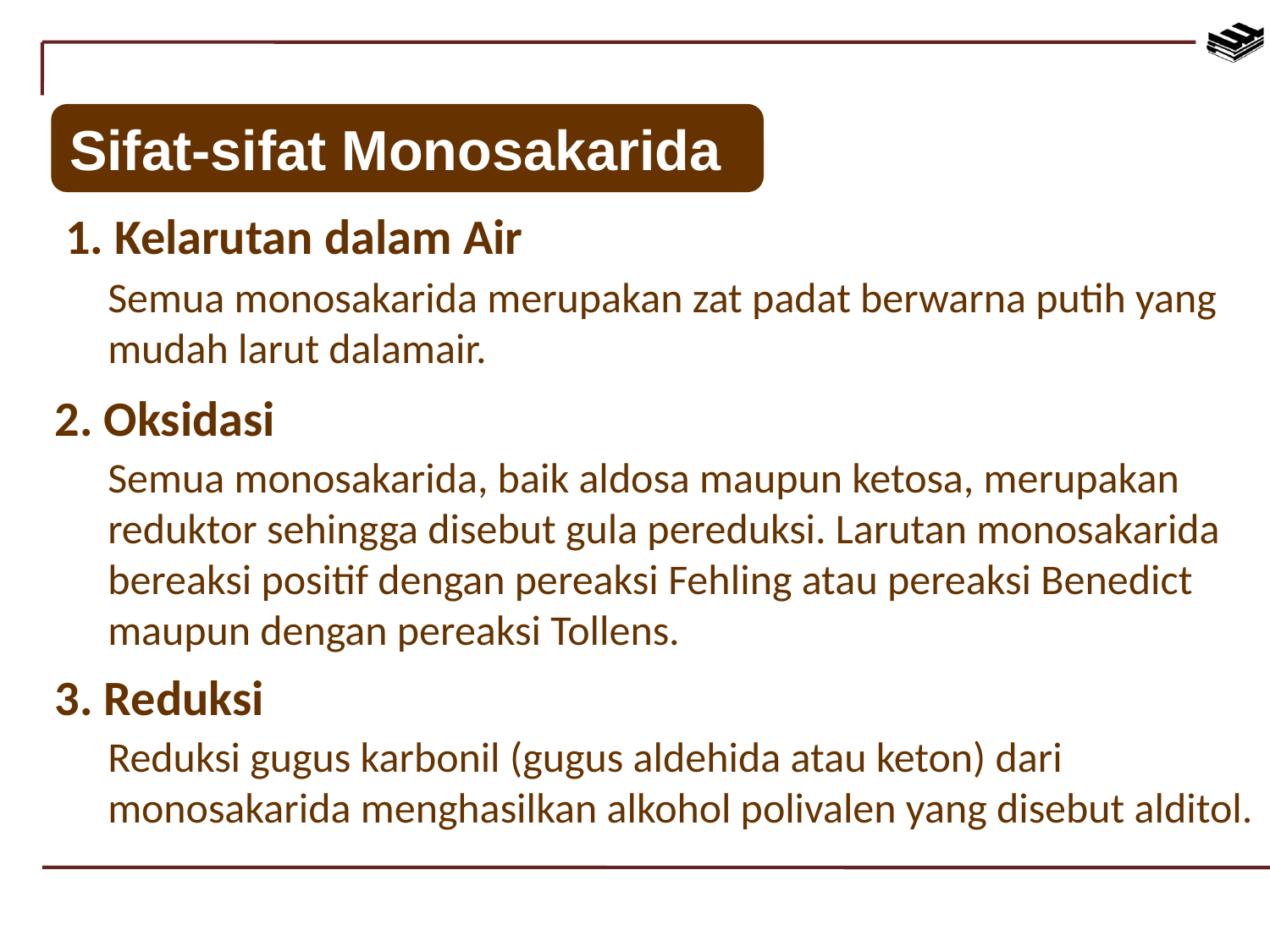

Sifat-sifat Monosakarida
1. Kelarutan dalam Air
Semua monosakarida merupakan zat padat berwarna putih yang mudah larut dalamair.
2. Oksidasi
Semua monosakarida, baik aldosa maupun ketosa, merupakan reduktor sehingga disebut gula pereduksi. Larutan monosakarida bereaksi positif dengan pereaksi Fehling atau pereaksi Benedict maupun dengan pereaksi Tollens.
3. Reduksi
Reduksi gugus karbonil (gugus aldehida atau keton) dari monosakarida menghasilkan alkohol polivalen yang disebut alditol.